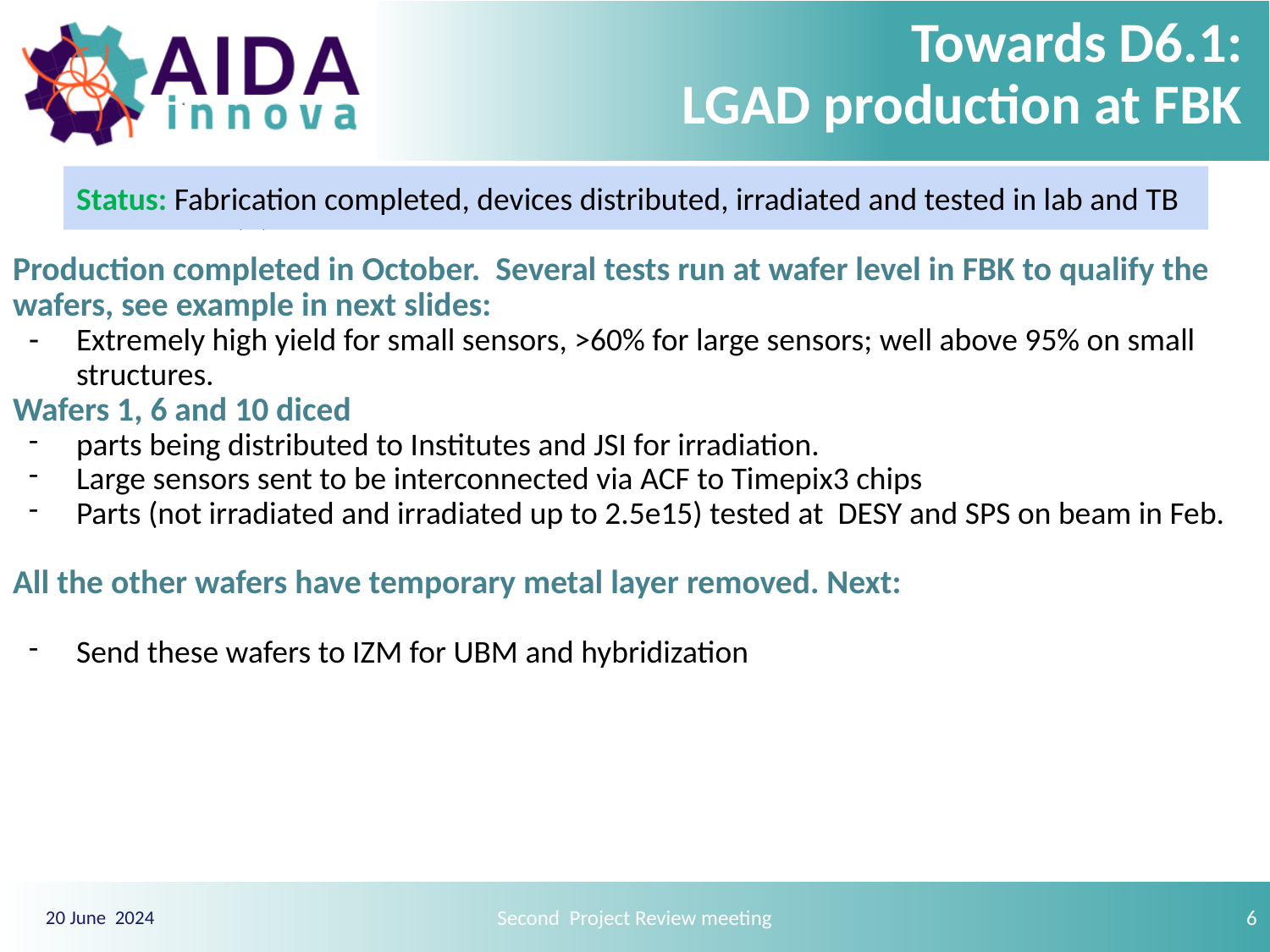

# Towards D6.1:
LGAD production at FBK
Status: Fabrication completed, devices distributed, irradiated and tested in lab and TB
Trench-isolated (TI) LGADs
Production completed in October.  Several tests run at wafer level in FBK to qualify the wafers, see example in next slides:
Extremely high yield for small sensors, >60% for large sensors; well above 95% on small structures.
Wafers 1, 6 and 10 diced
parts being distributed to Institutes and JSI for irradiation.
Large sensors sent to be interconnected via ACF to Timepix3 chips
Parts (not irradiated and irradiated up to 2.5e15) tested at  DESY and SPS on beam in Feb.

All the other wafers have temporary metal layer removed. Next:

Send these wafers to IZM for UBM and hybridization

Second  Project Review meeting
6
20 June  2024